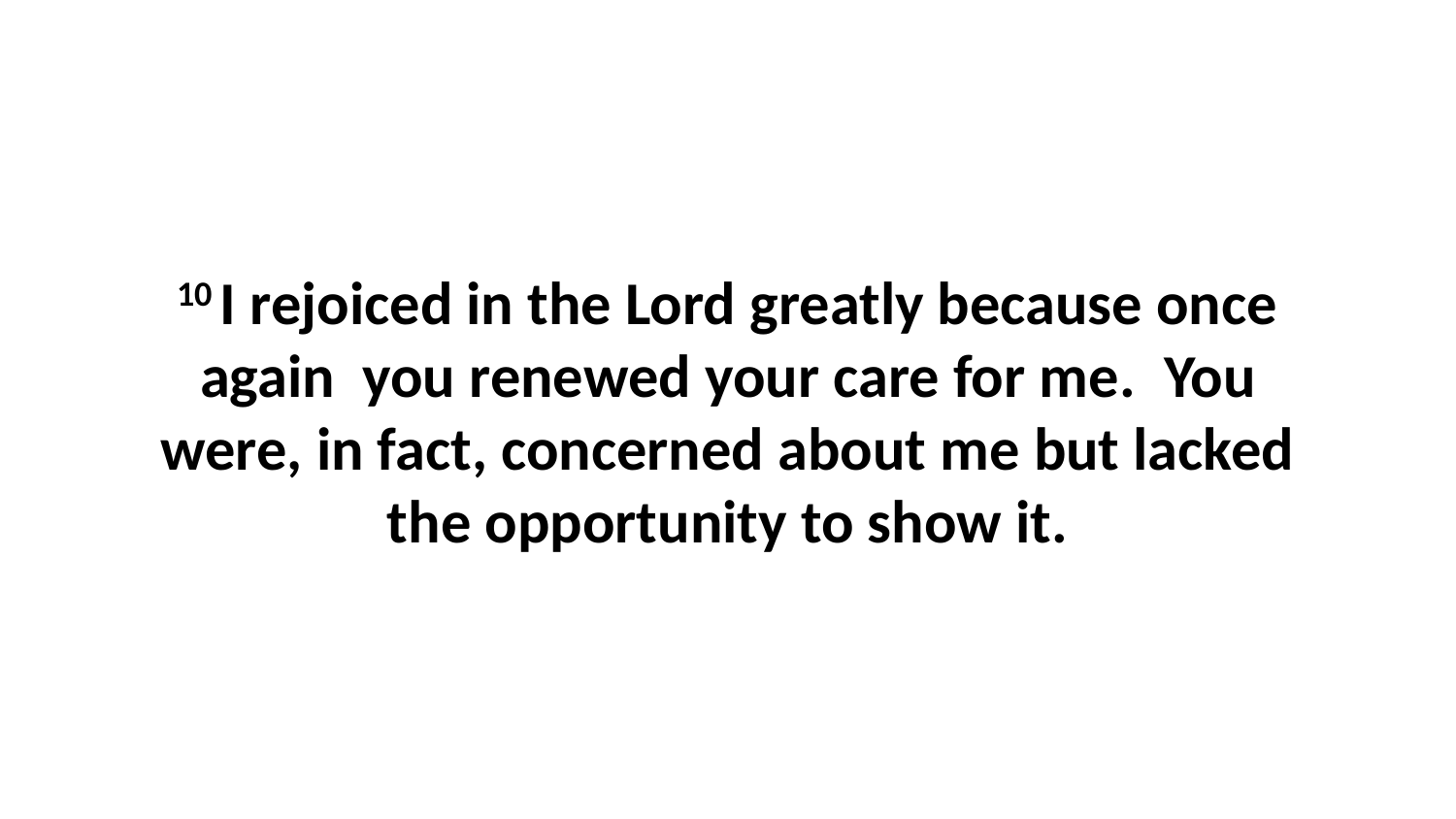

10 I rejoiced in the Lord greatly because once again  you renewed your care for me.  You were, in fact, concerned about me but lacked the opportunity to show it.